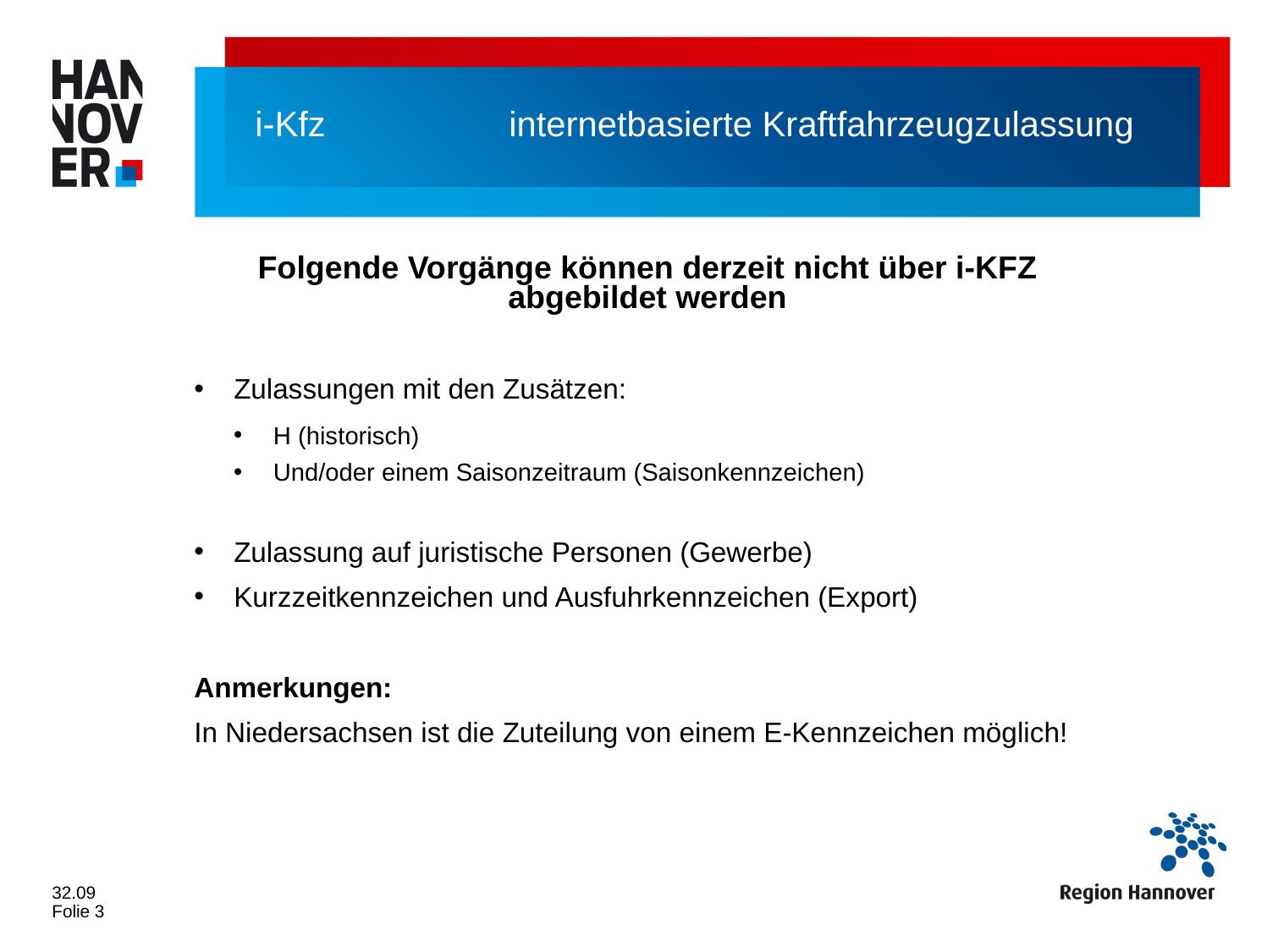

# i-Kfz 		internetbasierte Kraftfahrzeugzulassung
Folgende Vorgänge können derzeit nicht über i-KFZ abgebildet werden

Zulassungen mit den Zusätzen:
H (historisch)
Und/oder einem Saisonzeitraum (Saisonkennzeichen)

Zulassung auf juristische Personen (Gewerbe)
Kurzzeitkennzeichen und Ausfuhrkennzeichen (Export)

Anmerkungen:
In Niedersachsen ist die Zuteilung von einem E-Kennzeichen möglich!

32.09
Folie 3